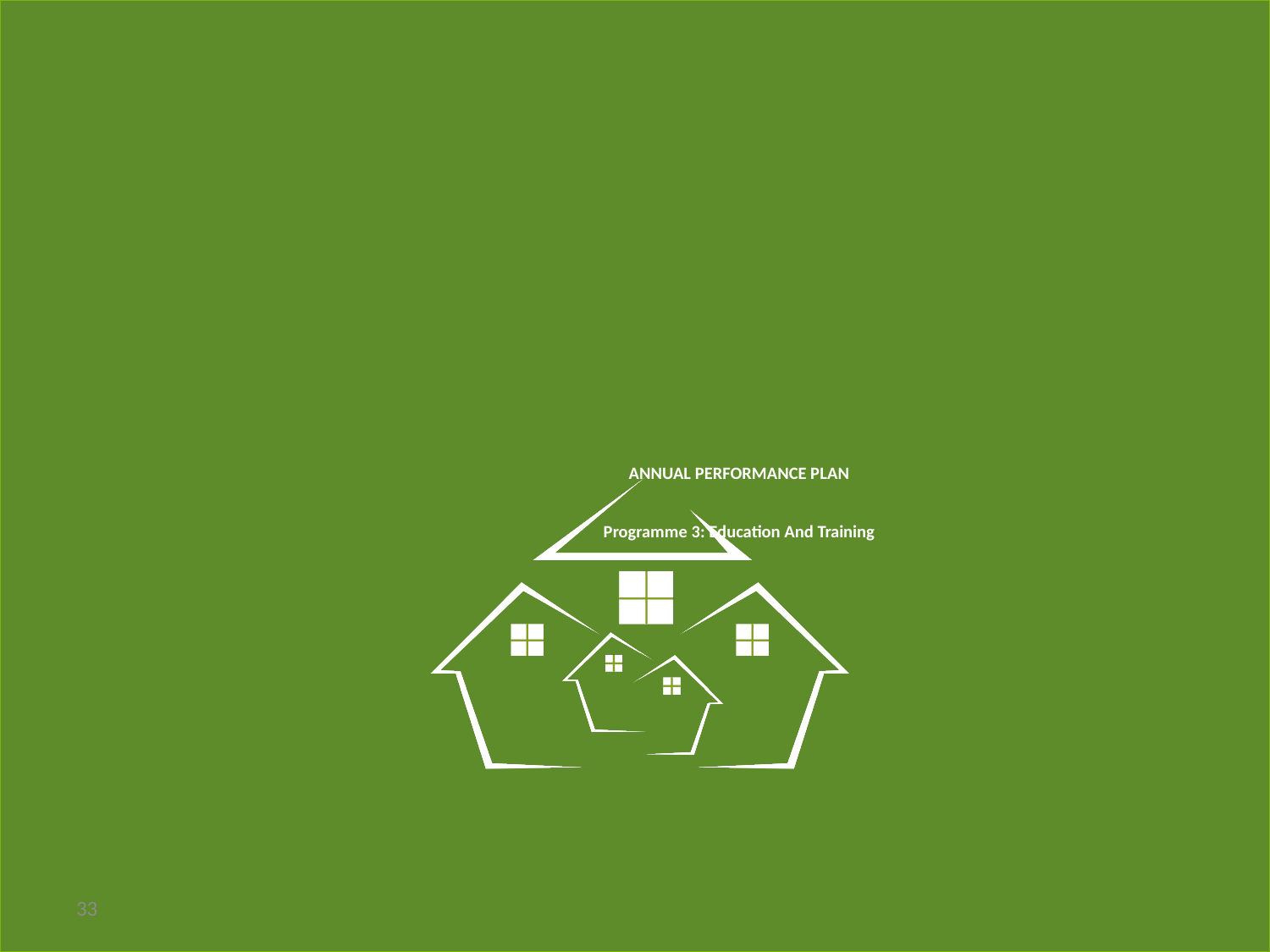

ANNUAL PERFORMANCE PLAN

Programme 3: Education And Training

33